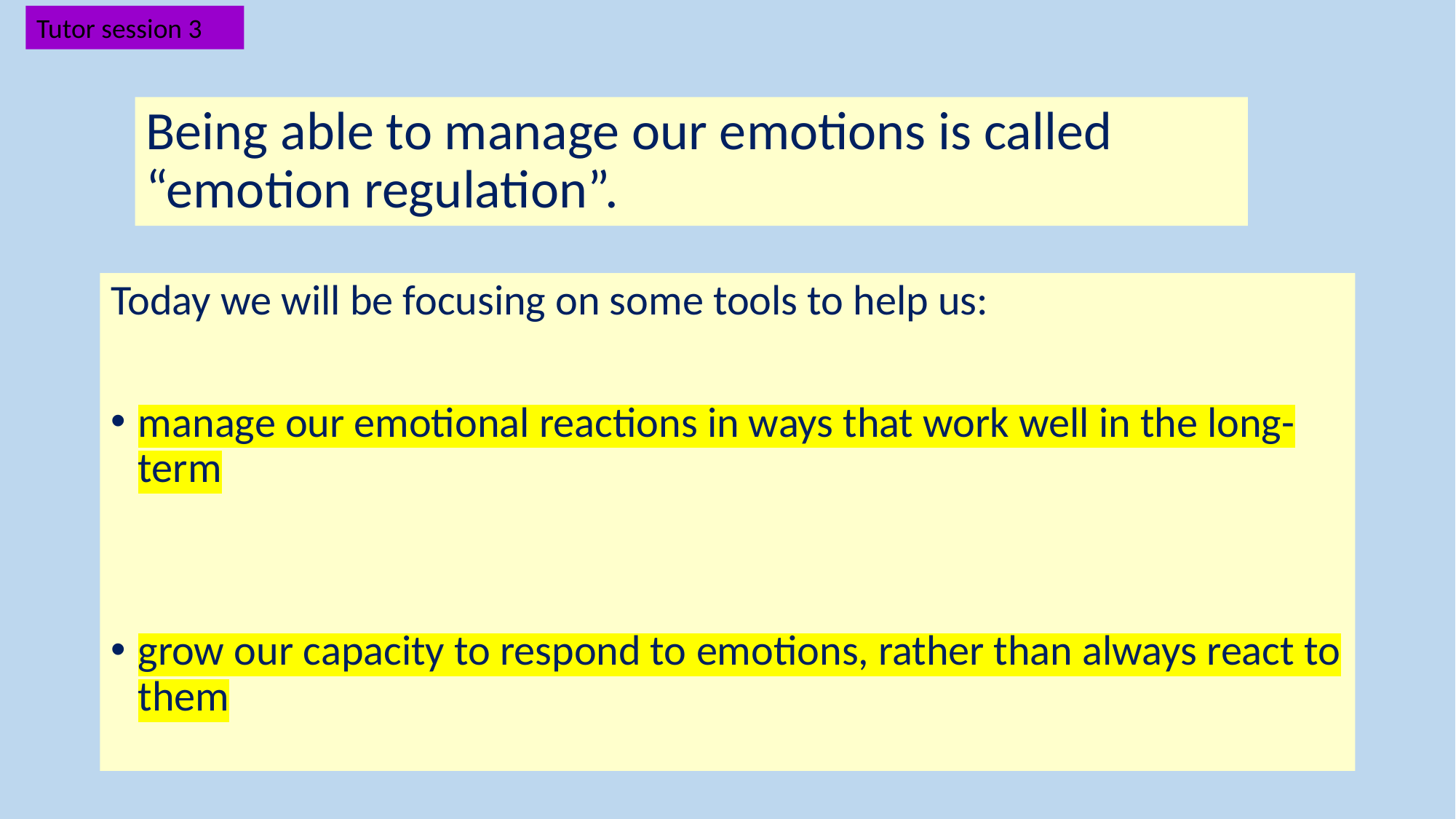

Tutor session 3
# Being able to manage our emotions is called “emotion regulation”.
Today we will be focusing on some tools to help us:

manage our emotional reactions in ways that work well in the long-term

grow our capacity to respond to emotions, rather than always react to them